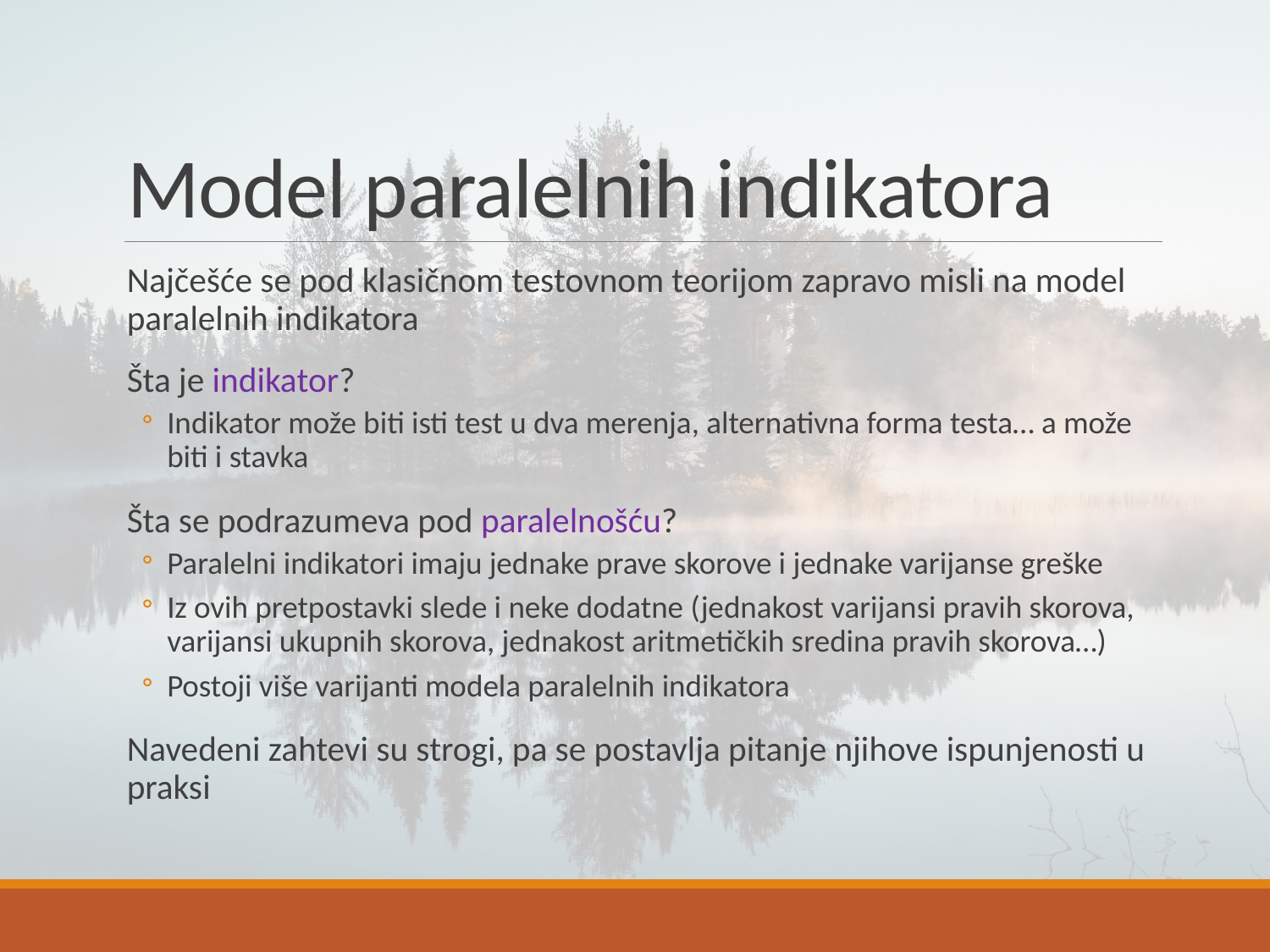

# Model paralelnih indikatora
Najčešće se pod klasičnom testovnom teorijom zapravo misli na model paralelnih indikatora
Šta je indikator?
Indikator može biti isti test u dva merenja, alternativna forma testa… a može biti i stavka
Šta se podrazumeva pod paralelnošću?
Paralelni indikatori imaju jednake prave skorove i jednake varijanse greške
Iz ovih pretpostavki slede i neke dodatne (jednakost varijansi pravih skorova, varijansi ukupnih skorova, jednakost aritmetičkih sredina pravih skorova…)
Postoji više varijanti modela paralelnih indikatora
Navedeni zahtevi su strogi, pa se postavlja pitanje njihove ispunjenosti u praksi